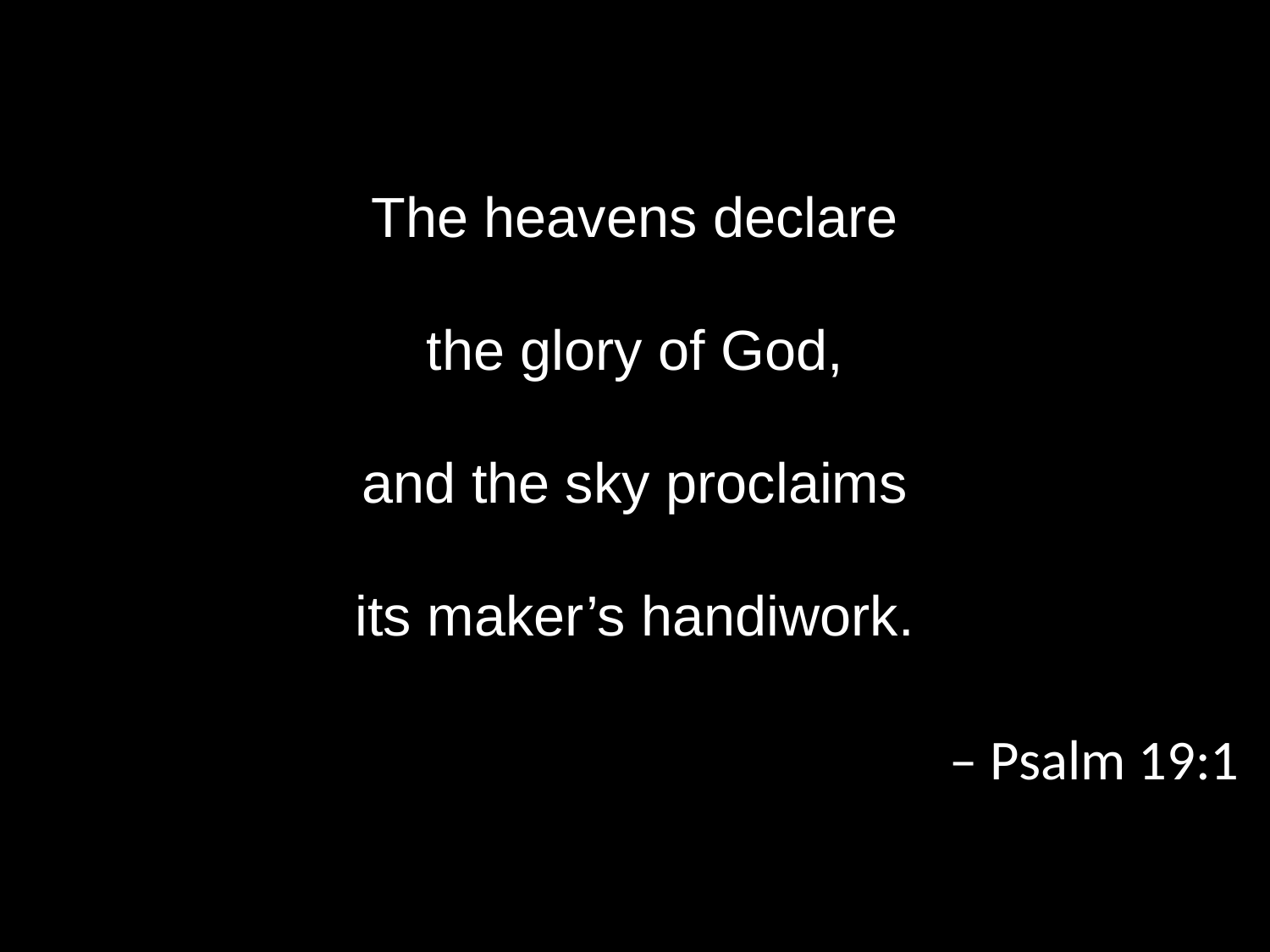

The heavens declare
the glory of God,
and the sky proclaims
its maker’s handiwork.
								– Psalm 19:1